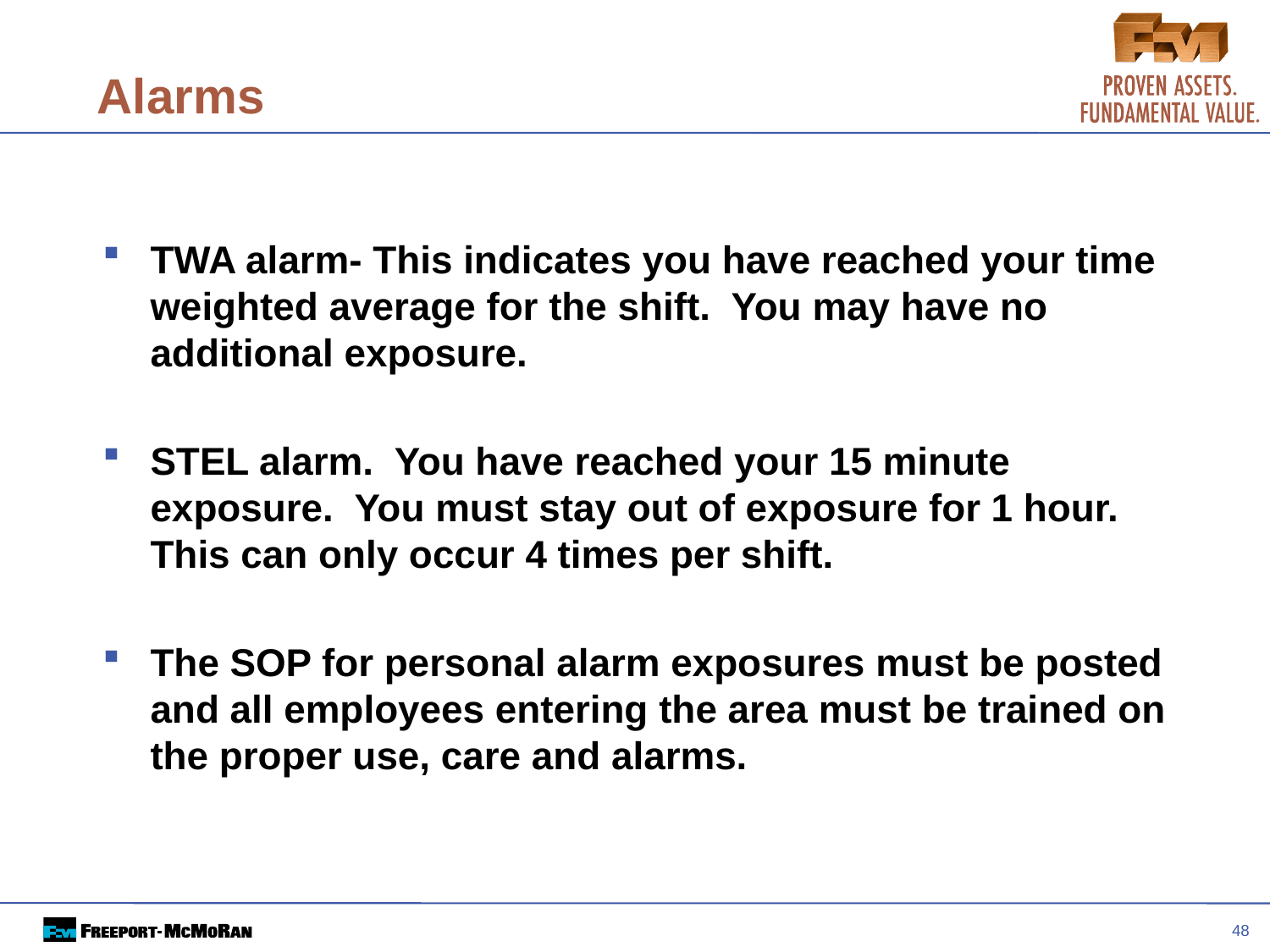

48
# Alarms
TWA alarm- This indicates you have reached your time weighted average for the shift.  You may have no additional exposure.

STEL alarm.  You have reached your 15 minute exposure.  You must stay out of exposure for 1 hour. This can only occur 4 times per shift.

The SOP for personal alarm exposures must be posted and all employees entering the area must be trained on the proper use, care and alarms.